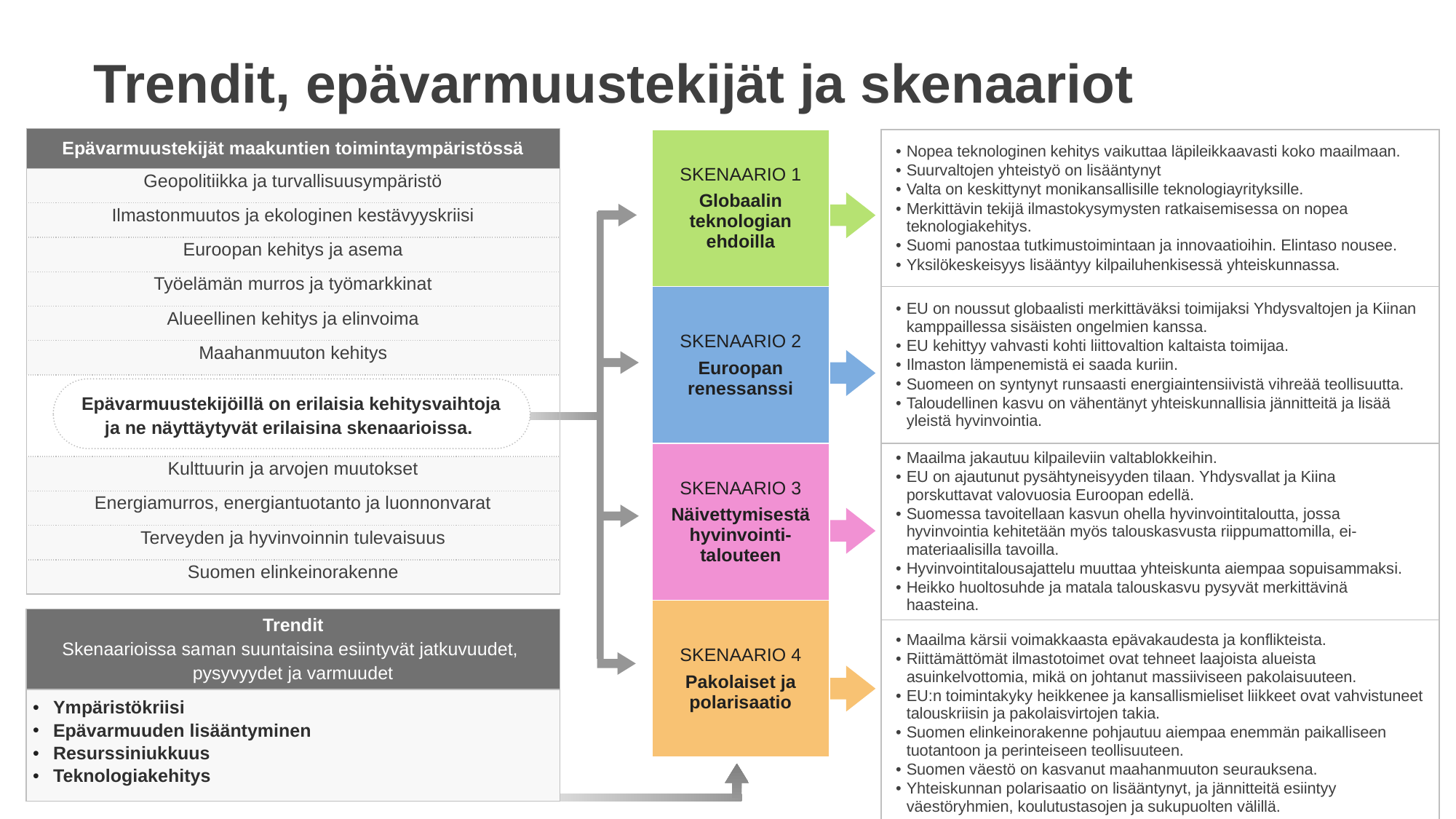

# Trendit, epävarmuustekijät ja skenaariot
| Epävarmuustekijät maakuntien toimintaympäristössä |
| --- |
| Geopolitiikka ja turvallisuusympäristö |
| Ilmastonmuutos ja ekologinen kestävyyskriisi |
| Euroopan kehitys ja asema |
| Työelämän murros ja työmarkkinat |
| Alueellinen kehitys ja elinvoima |
| Maahanmuuton kehitys |
|  |
| Kulttuurin ja arvojen muutokset |
| Energiamurros, energiantuotanto ja luonnonvarat |
| Terveyden ja hyvinvoinnin tulevaisuus |
| Suomen elinkeinorakenne |
| SKENAARIO 1 Globaalin teknologian ehdoilla |
| --- |
| SKENAARIO 2 Euroopan renessanssi |
| SKENAARIO 3 Näivettymisestä hyvinvointi-talouteen |
| SKENAARIO 4 Pakolaiset ja polarisaatio |
| Nopea teknologinen kehitys vaikuttaa läpileikkaavasti koko maailmaan. Suurvaltojen yhteistyö on lisääntynyt Valta on keskittynyt monikansallisille teknologiayrityksille. Merkittävin tekijä ilmastokysymysten ratkaisemisessa on nopea teknologiakehitys. Suomi panostaa tutkimustoimintaan ja innovaatioihin. Elintaso nousee. Yksilökeskeisyys lisääntyy kilpailuhenkisessä yhteiskunnassa. |
| --- |
| EU on noussut globaalisti merkittäväksi toimijaksi Yhdysvaltojen ja Kiinan kamppaillessa sisäisten ongelmien kanssa. EU kehittyy vahvasti kohti liittovaltion kaltaista toimijaa. Ilmaston lämpenemistä ei saada kuriin. Suomeen on syntynyt runsaasti energiaintensiivistä vihreää teollisuutta. Taloudellinen kasvu on vähentänyt yhteiskunnallisia jännitteitä ja lisää yleistä hyvinvointia. |
| Maailma jakautuu kilpaileviin valtablokkeihin. EU on ajautunut pysähtyneisyyden tilaan. Yhdysvallat ja Kiina porskuttavat valovuosia Euroopan edellä. Suomessa tavoitellaan kasvun ohella hyvinvointitaloutta, jossa hyvinvointia kehitetään myös talouskasvusta riippumattomilla, ei-materiaalisilla tavoilla. Hyvinvointitalousajattelu muuttaa yhteiskunta aiempaa sopuisammaksi. Heikko huoltosuhde ja matala talouskasvu pysyvät merkittävinä haasteina. |
| Maailma kärsii voimakkaasta epävakaudesta ja konflikteista. Riittämättömät ilmastotoimet ovat tehneet laajoista alueista asuinkelvottomia, mikä on johtanut massiiviseen pakolaisuuteen. EU:n toimintakyky heikkenee ja kansallismieliset liikkeet ovat vahvistuneet talouskriisin ja pakolaisvirtojen takia. Suomen elinkeinorakenne pohjautuu aiempaa enemmän paikalliseen tuotantoon ja perinteiseen teollisuuteen. Suomen väestö on kasvanut maahanmuuton seurauksena. Yhteiskunnan polarisaatio on lisääntynyt, ja jännitteitä esiintyy väestöryhmien, koulutustasojen ja sukupuolten välillä. |

Epävarmuustekijöillä on erilaisia kehitysvaihtoja ja ne näyttäytyvät erilaisina skenaarioissa.

| Trendit Skenaarioissa saman suuntaisina esiintyvät jatkuvuudet, pysyvyydet ja varmuudet |
| --- |
| Ympäristökriisi Epävarmuuden lisääntyminen Resurssiniukkuus Teknologiakehitys |

8